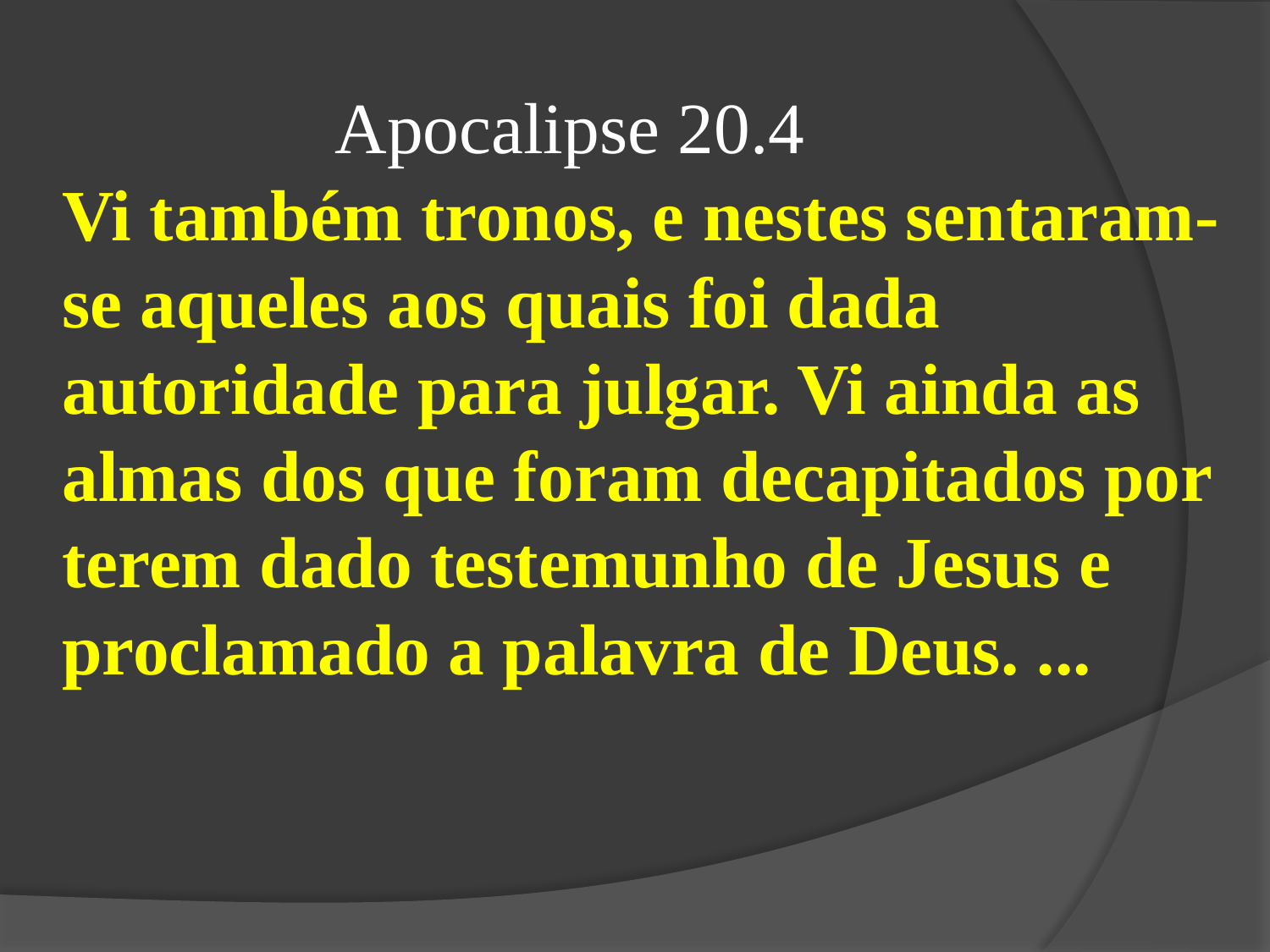

Apocalipse 20.4
Vi também tronos, e nestes sentaram-se aqueles aos quais foi dada autoridade para julgar. Vi ainda as almas dos que foram decapitados por terem dado testemunho de Jesus e proclamado a palavra de Deus. ...